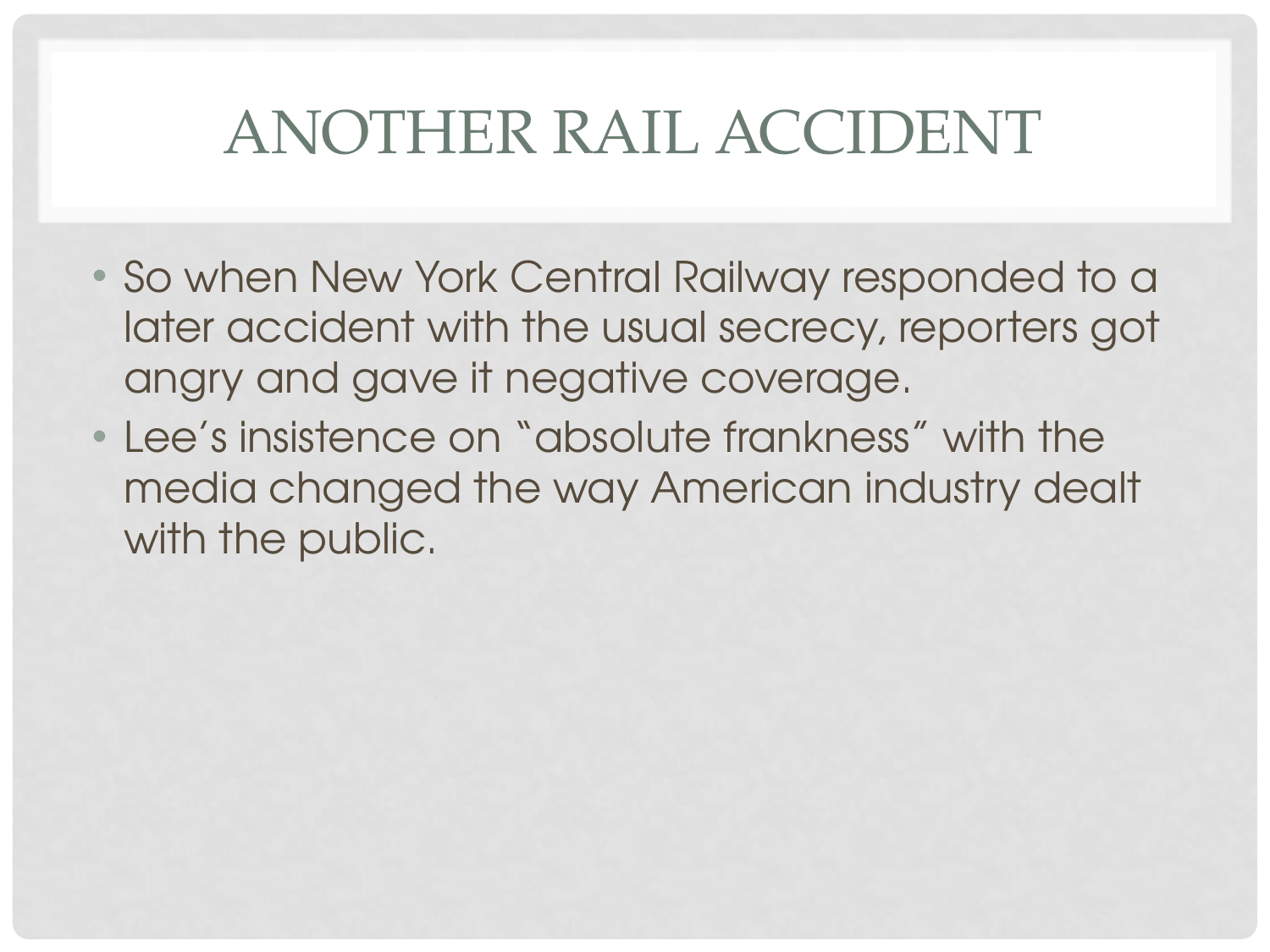

# Another rail accident
So when New York Central Railway responded to a later accident with the usual secrecy, reporters got angry and gave it negative coverage.
Lee’s insistence on “absolute frankness” with the media changed the way American industry dealt with the public.